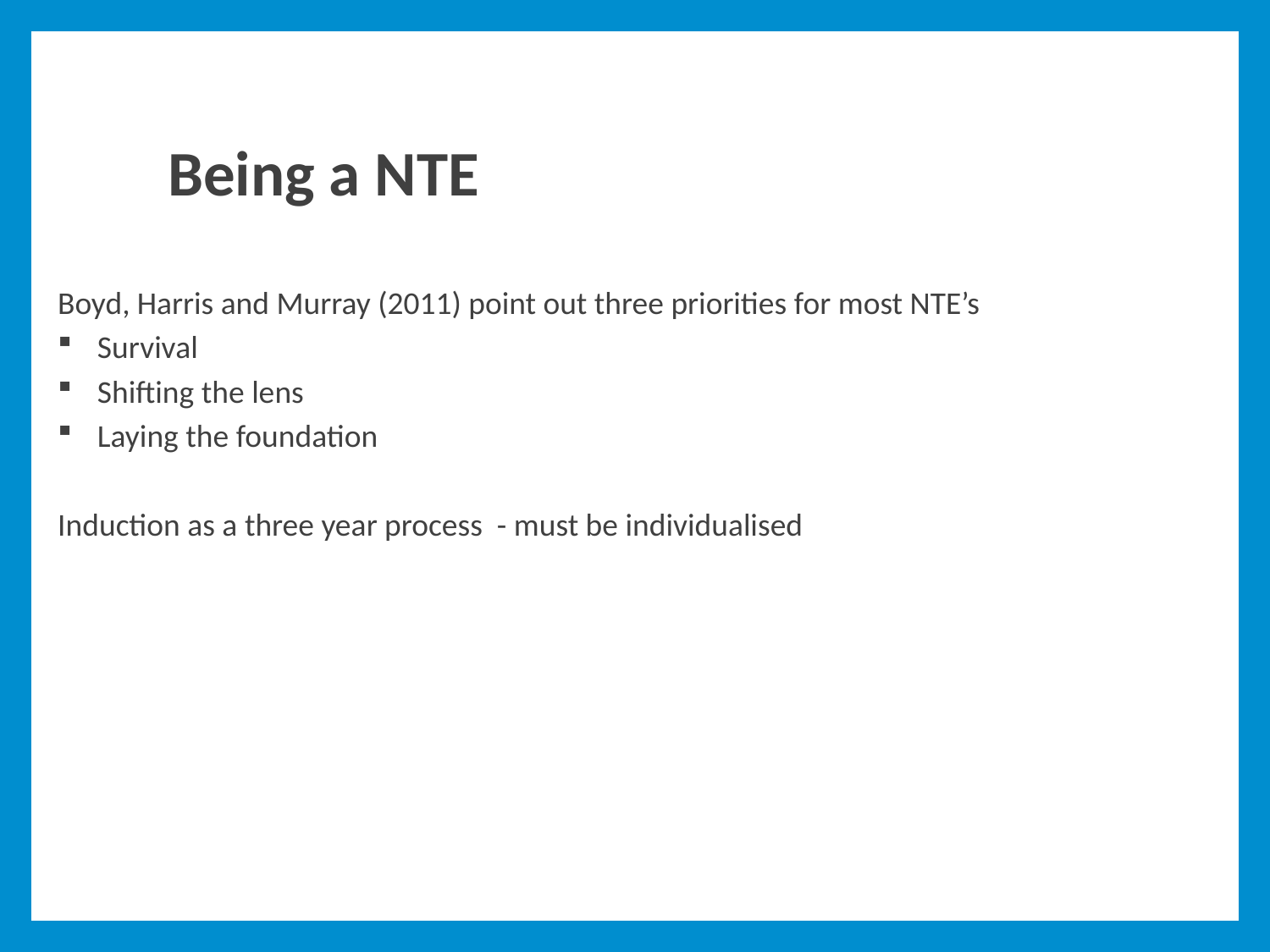

# Being a NTE
Boyd, Harris and Murray (2011) point out three priorities for most NTE’s
Survival
Shifting the lens
Laying the foundation

Induction as a three year process  - must be individualised